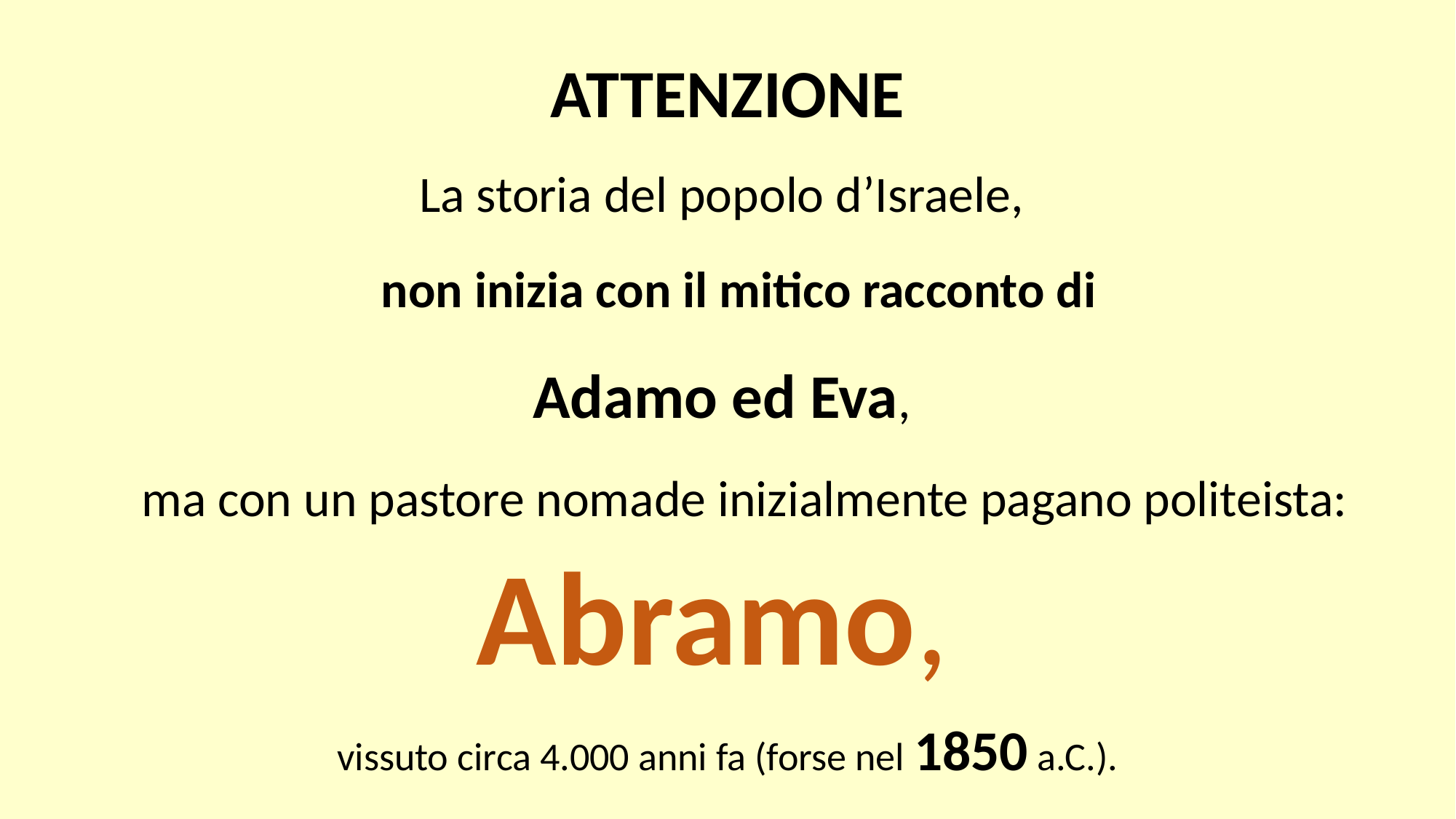

ATTENZIONE
La storia del popolo d’Israele,
   non inizia con il mitico racconto di
Adamo ed Eva,
   ma con un pastore nomade inizialmente pagano politeista:

Abramo,

vissuto circa 4.000 anni fa (forse nel 1850 a.C.).